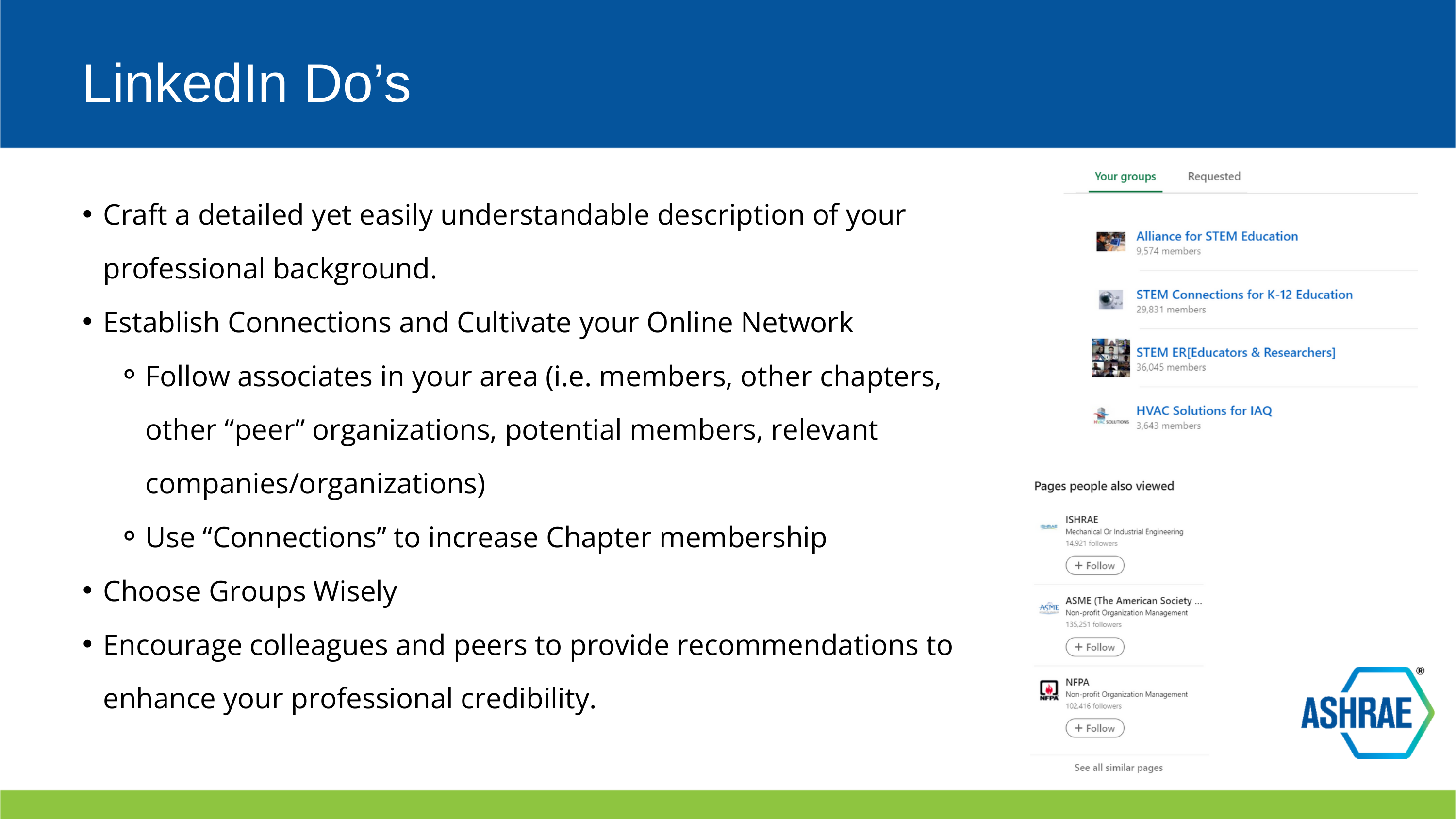

LinkedIn Do’s

Craft a detailed yet easily understandable description of your professional background.
Establish Connections and Cultivate your Online Network
Follow associates in your area (i.e. members, other chapters, other “peer” organizations, potential members, relevant companies/organizations)
Use “Connections” to increase Chapter membership
Choose Groups Wisely
Encourage colleagues and peers to provide recommendations to enhance your professional credibility.